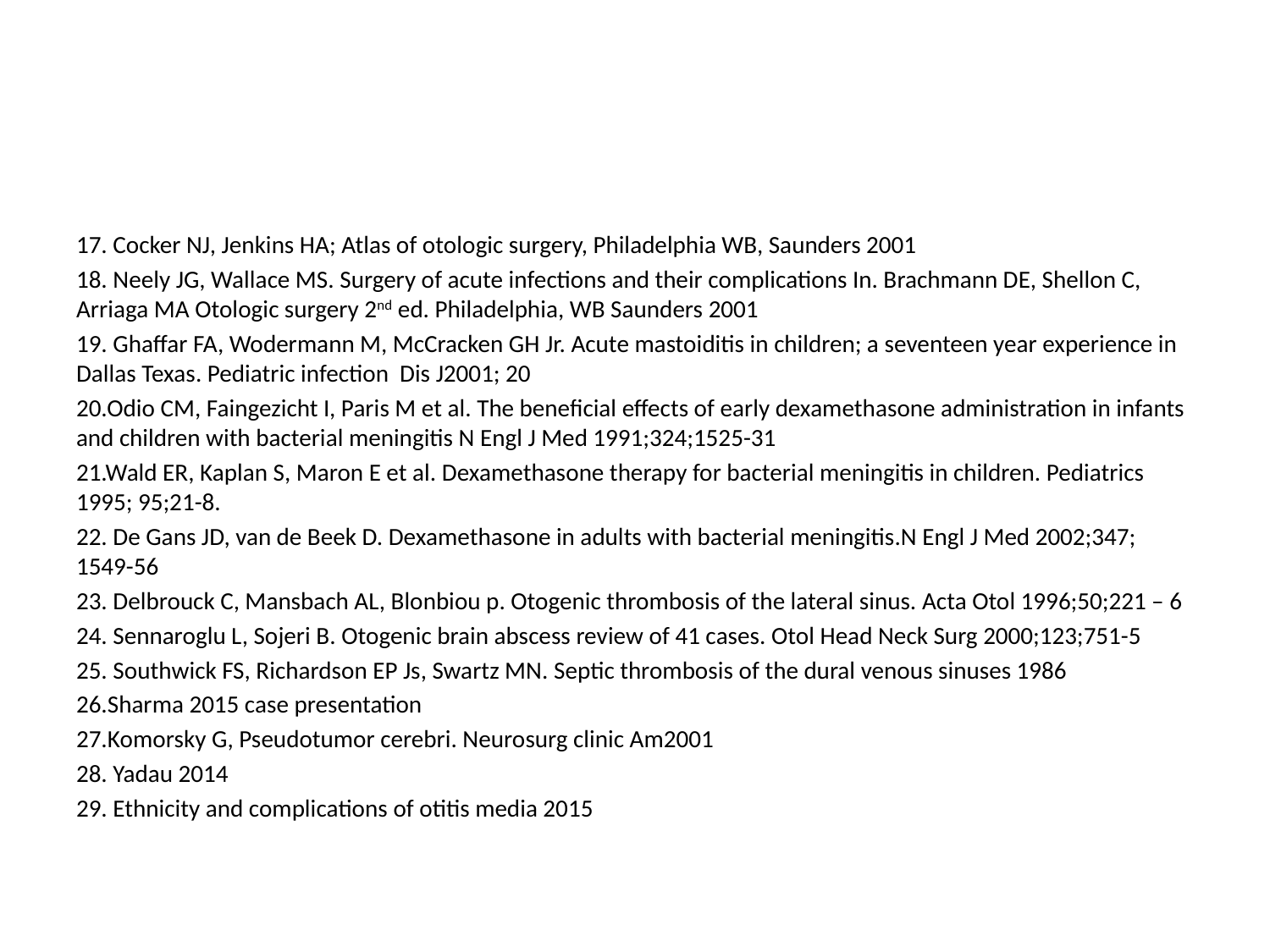

#
17. Cocker NJ, Jenkins HA; Atlas of otologic surgery, Philadelphia WB, Saunders 2001
18. Neely JG, Wallace MS. Surgery of acute infections and their complications In. Brachmann DE, Shellon C, Arriaga MA Otologic surgery 2nd ed. Philadelphia, WB Saunders 2001
19. Ghaffar FA, Wodermann M, McCracken GH Jr. Acute mastoiditis in children; a seventeen year experience in Dallas Texas. Pediatric infection  Dis J2001; 20
20.Odio CM, Faingezicht I, Paris M et al. The beneficial effects of early dexamethasone administration in infants and children with bacterial meningitis N Engl J Med 1991;324;1525-31
21.Wald ER, Kaplan S, Maron E et al. Dexamethasone therapy for bacterial meningitis in children. Pediatrics 1995; 95;21-8.
22. De Gans JD, van de Beek D. Dexamethasone in adults with bacterial meningitis.N Engl J Med 2002;347; 1549-56
23. Delbrouck C, Mansbach AL, Blonbiou p. Otogenic thrombosis of the lateral sinus. Acta Otol 1996;50;221 – 6
24. Sennaroglu L, Sojeri B. Otogenic brain abscess review of 41 cases. Otol Head Neck Surg 2000;123;751-5
25. Southwick FS, Richardson EP Js, Swartz MN. Septic thrombosis of the dural venous sinuses 1986
26.Sharma 2015 case presentation
27.Komorsky G, Pseudotumor cerebri. Neurosurg clinic Am2001
28. Yadau 2014
29. Ethnicity and complications of otitis media 2015